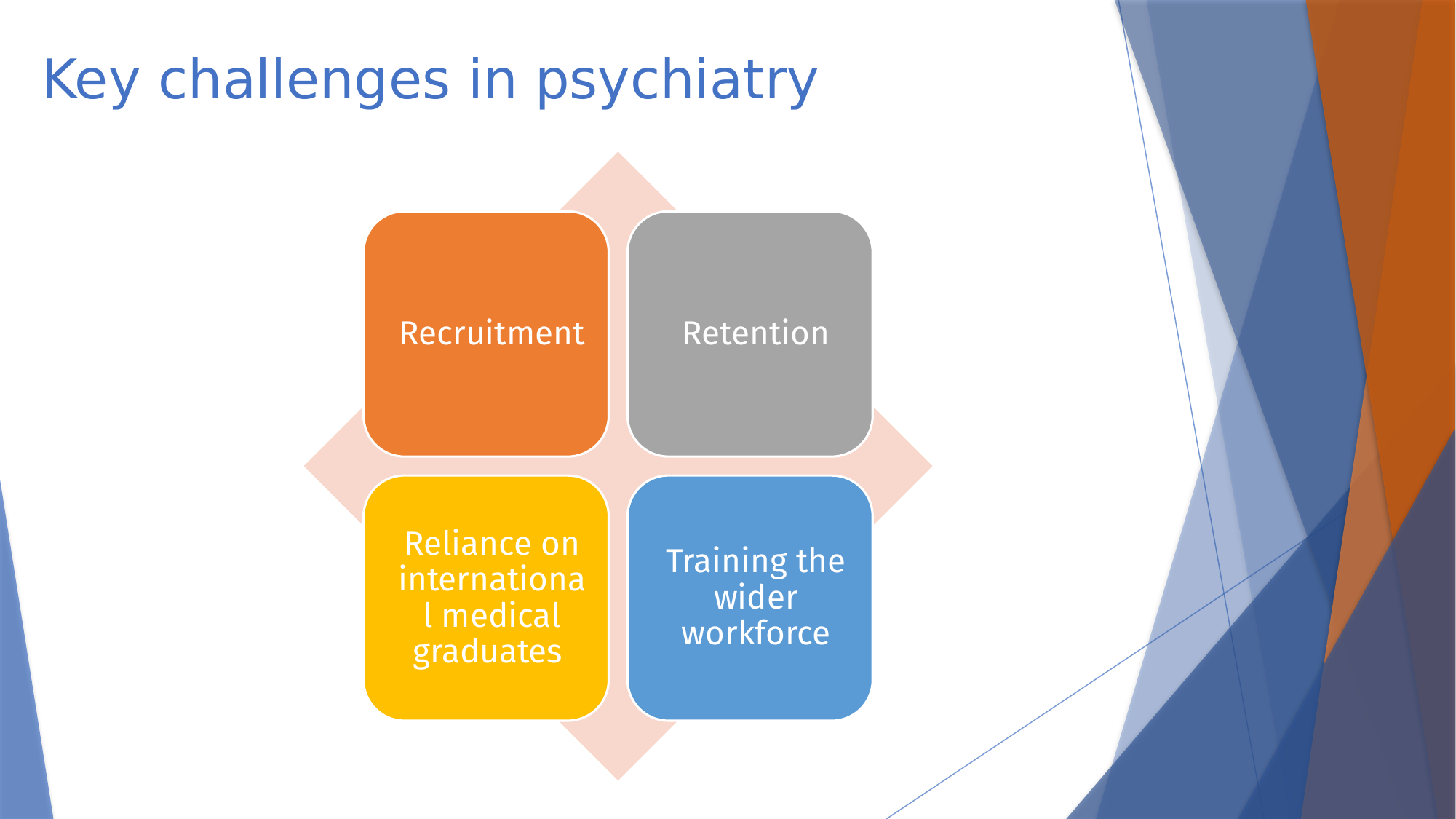

# Key challenges in psychiatry
Recruitment
Retention
Reliance on international medical graduates
Training the wider workforce